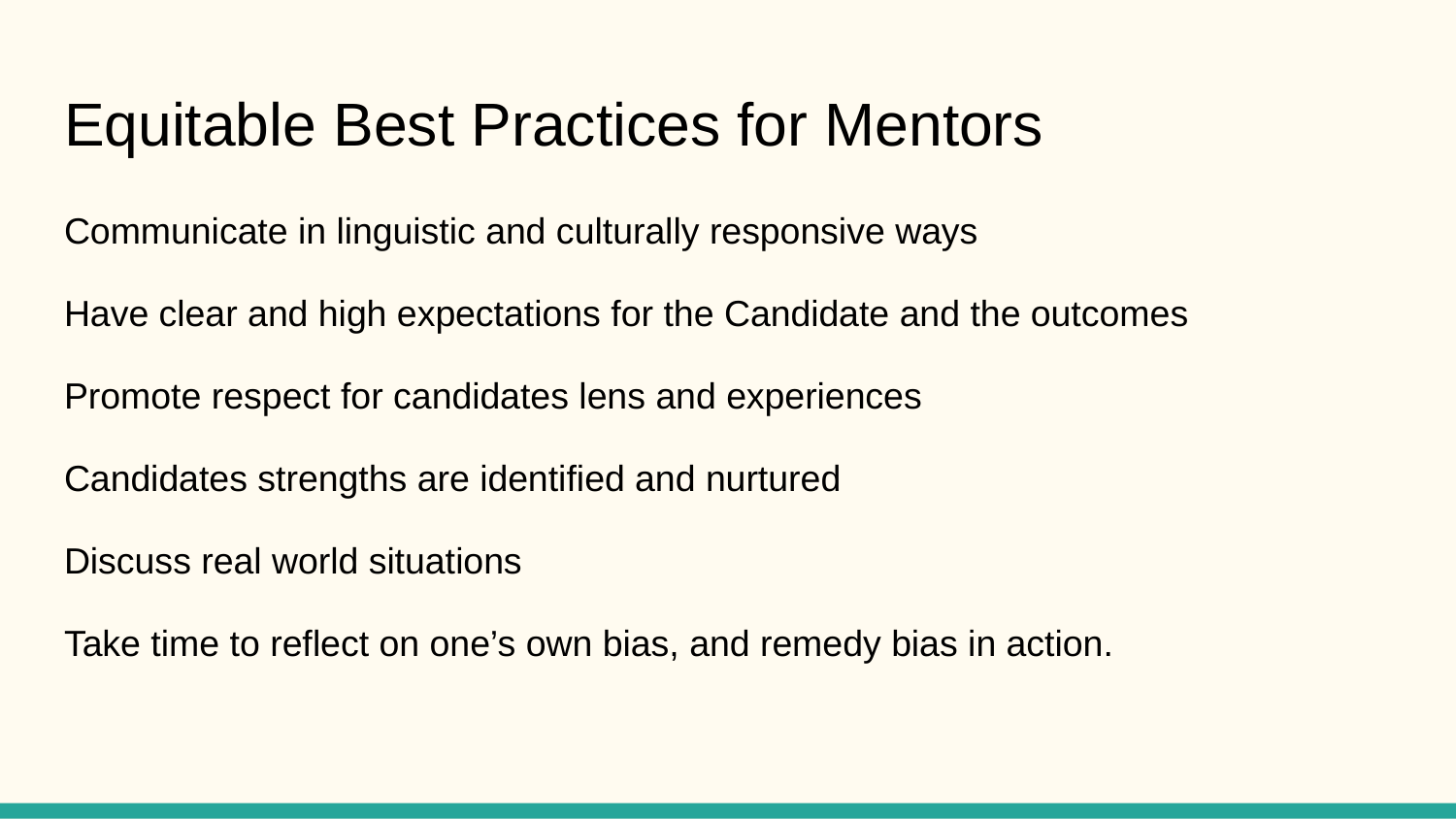

# Equitable Best Practices for Mentors
Communicate in linguistic and culturally responsive ways
Have clear and high expectations for the Candidate and the outcomes
Promote respect for candidates lens and experiences
Candidates strengths are identified and nurtured
Discuss real world situations
Take time to reflect on one’s own bias, and remedy bias in action.